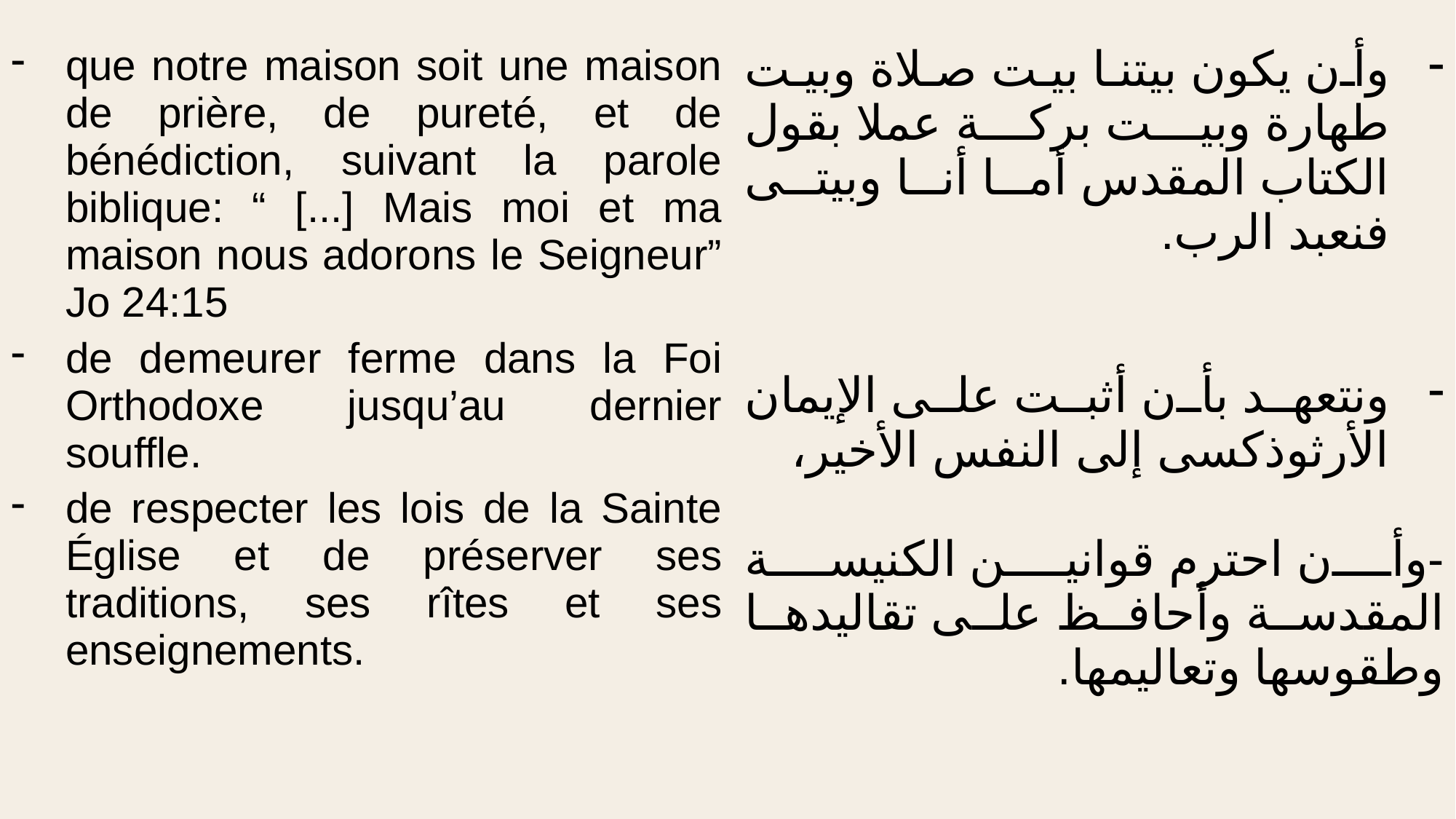

| que notre maison soit une maison de prière, de pureté, et de bénédiction, suivant la parole biblique: “ [...] Mais moi et ma maison nous adorons le Seigneur” Jo 24:15 de demeurer ferme dans la Foi Orthodoxe jusqu’au dernier souffle. de respecter les lois de la Sainte Église et de préserver ses traditions, ses rîtes et ses enseignements. | وأن يكون بيتنا بيت صلاة وبيت طهارة وبيت بركة عملا بقول الكتاب المقدس أما أنا وبيتى فنعبد الرب. ونتعهد بأن أثبت على الإيمان الأرثوذكسى إلى النفس الأخير، - وأن احترم قوانين الكنيسة المقدسة وأحافظ على تقاليدها وطقوسها وتعاليمها. |
| --- | --- |